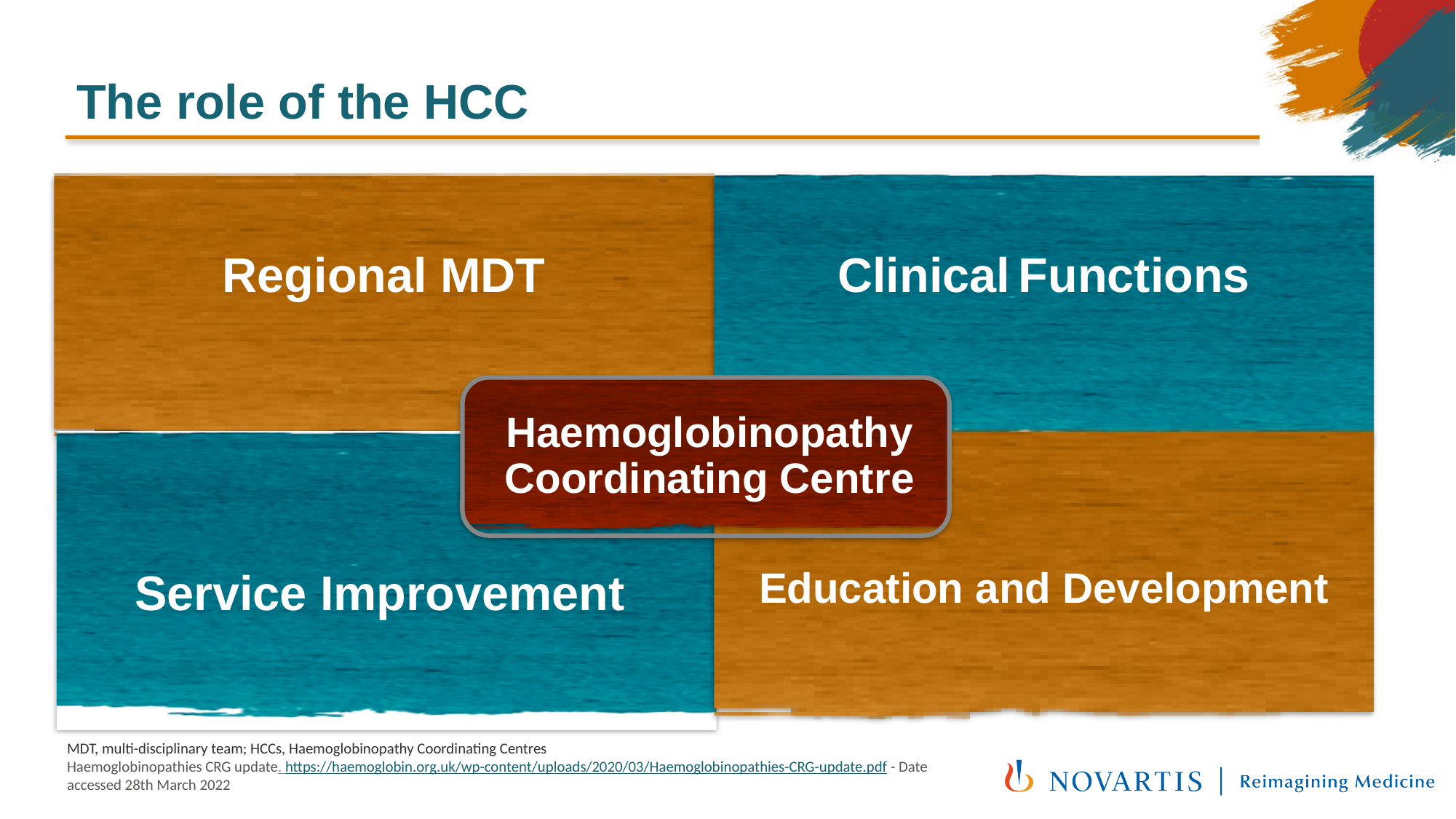

# The role of the HCC
Regional MDT
Clinical Functions
Service Improvement

Education and Development

Haemoglobinopathy Coordinating Centre
MDT, multi-disciplinary team; HCCs, Haemoglobinopathy Coordinating Centres
Haemoglobinopathies CRG update. https://haemoglobin.org.uk/wp-content/uploads/2020/03/Haemoglobinopathies-CRG-update.pdf - Date accessed 28th March 2022